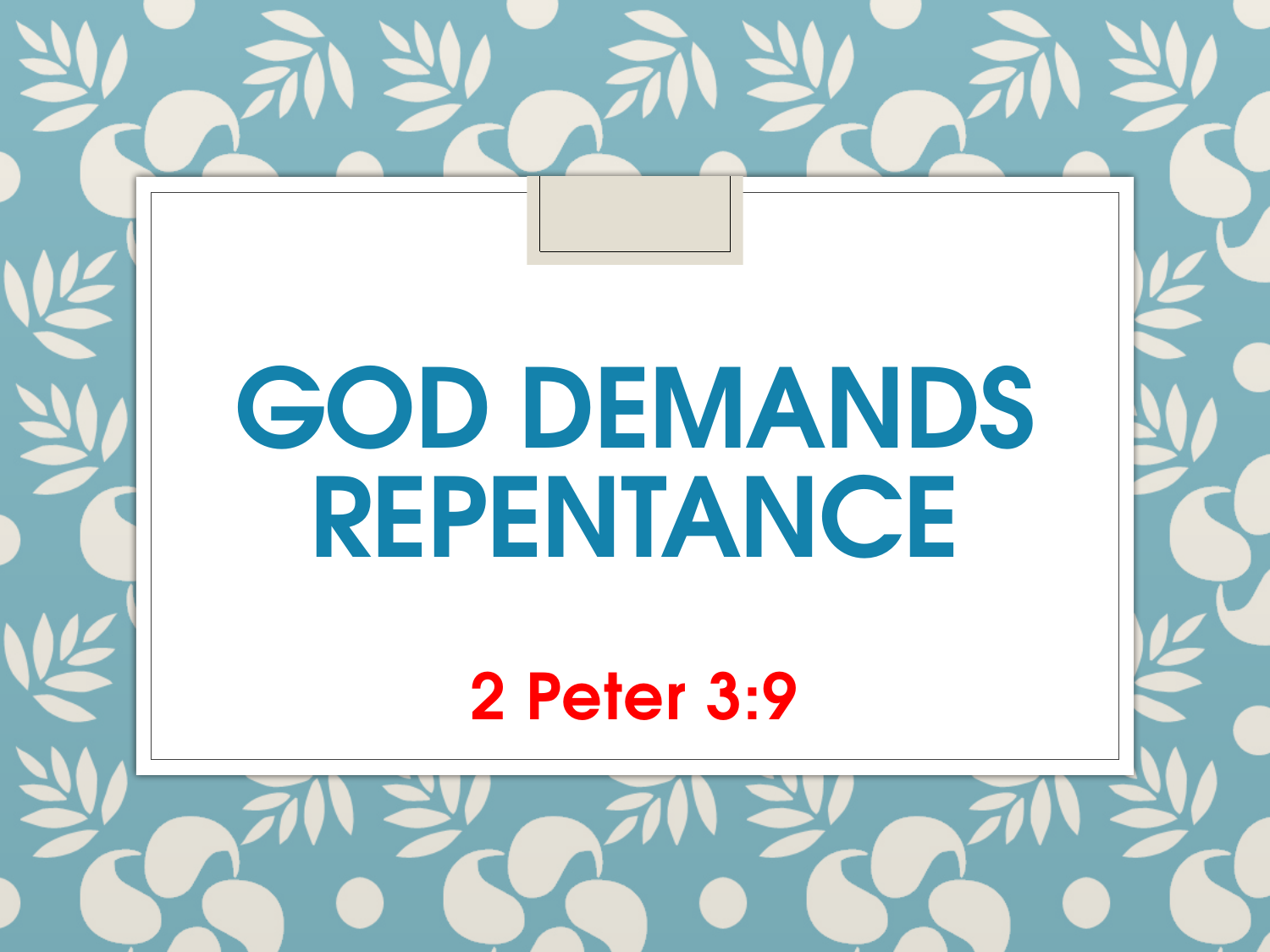

# GOD DEMANDS Repentance
2 Peter 3:9